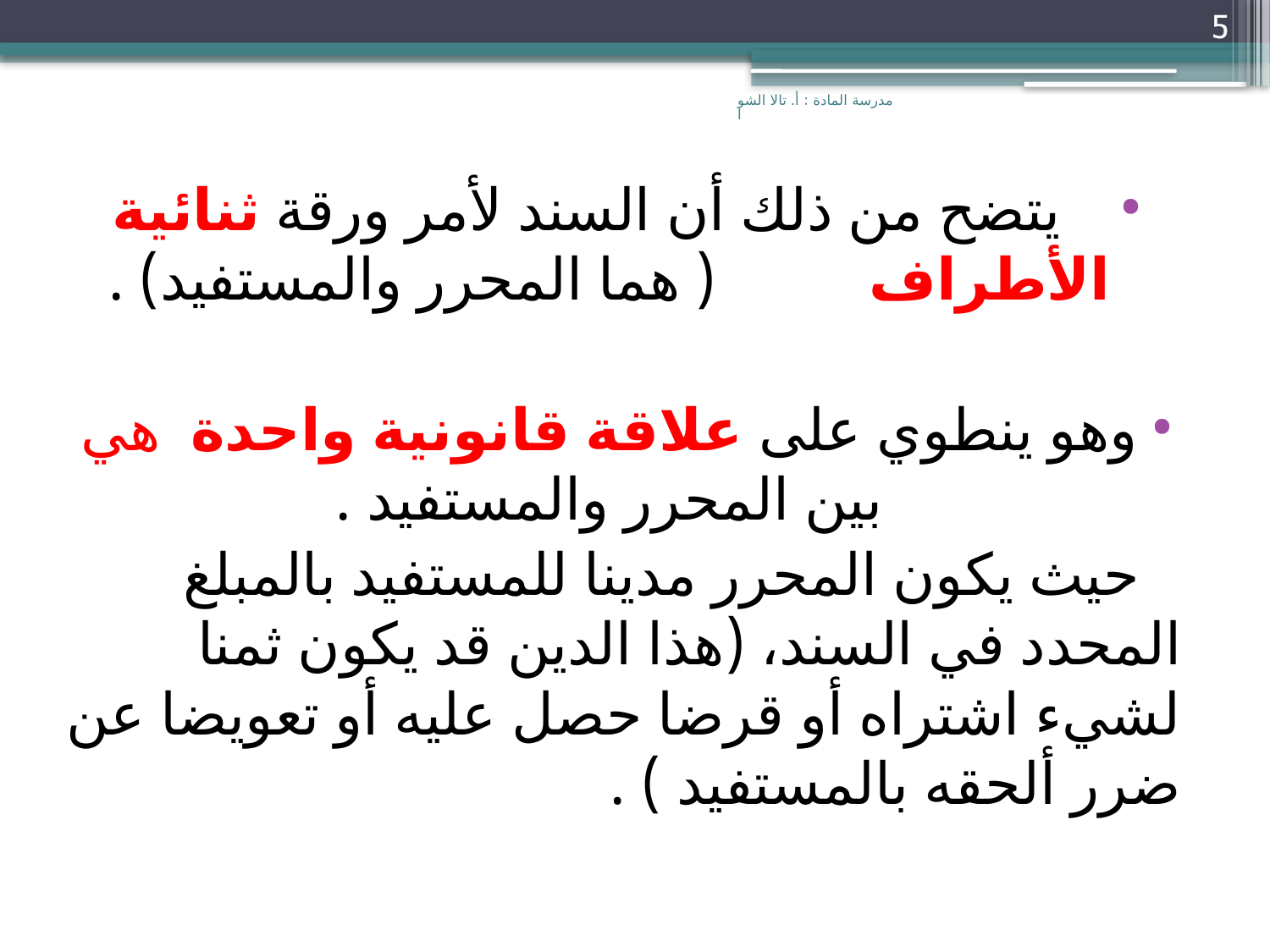

5
مدرسة المادة : أ. تالا الشوا
   يتضح من ذلك أن السند لأمر ورقة ثنائية الأطراف          ( هما المحرر والمستفيد) .

وهو ينطوي على علاقة قانونية واحدة  هي بين المحرر والمستفيد .
     حيث يكون المحرر مدينا للمستفيد بالمبلغ المحدد في السند، (هذا الدين قد يكون ثمنا لشيء اشتراه أو قرضا حصل عليه أو تعويضا عن ضرر ألحقه بالمستفيد ) .